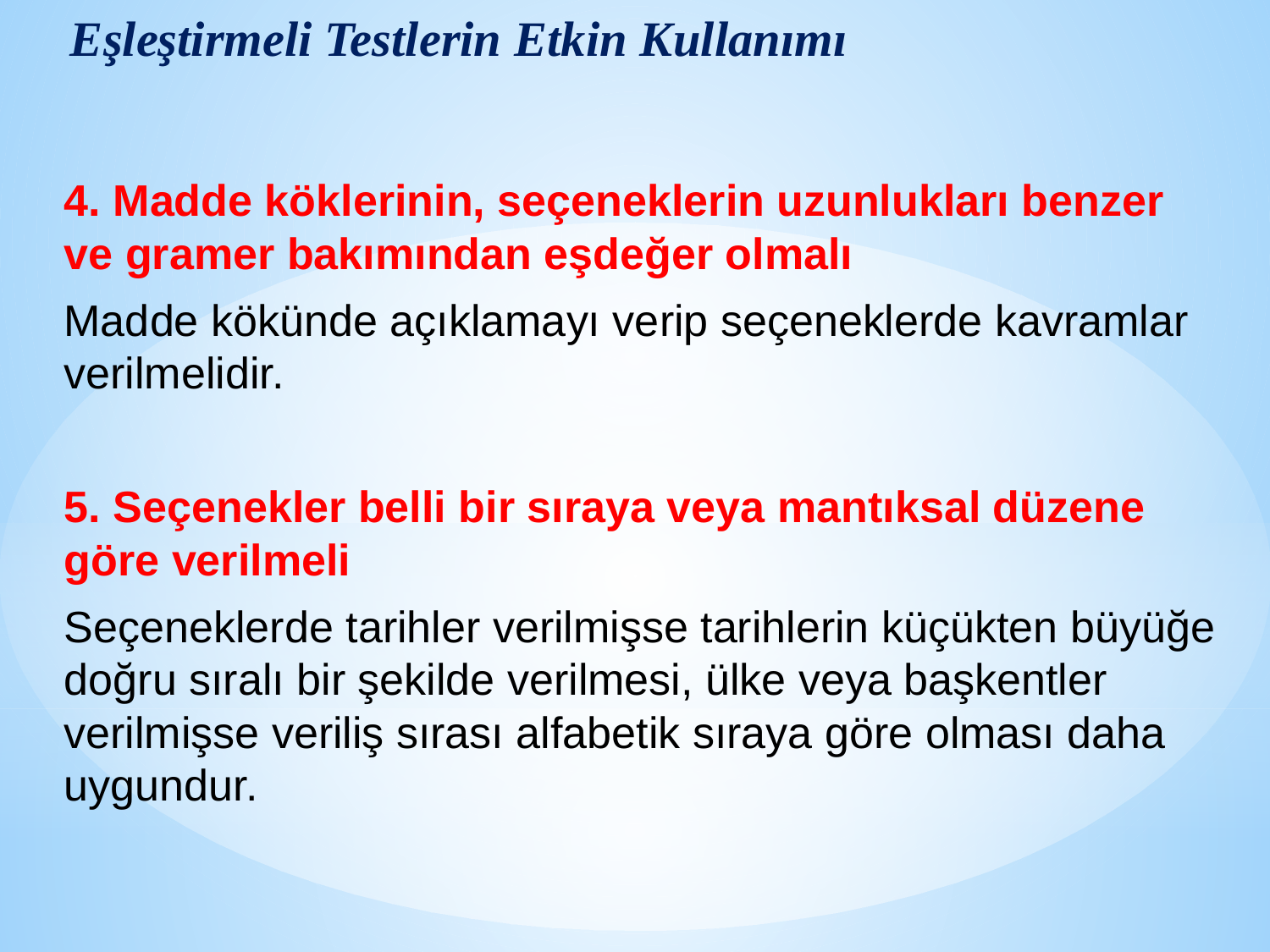

# Eşleştirmeli Testlerin Etkin Kullanımı
4. Madde köklerinin, seçeneklerin uzunlukları benzer ve gramer bakımından eşdeğer olmalı
Madde kökünde açıklamayı verip seçeneklerde kavramlar verilmelidir.

5. Seçenekler belli bir sıraya veya mantıksal düzene göre verilmeli
Seçeneklerde tarihler verilmişse tarihlerin küçükten büyüğe doğru sıralı bir şekilde verilmesi, ülke veya başkentler verilmişse veriliş sırası alfabetik sıraya göre olması daha uygundur.